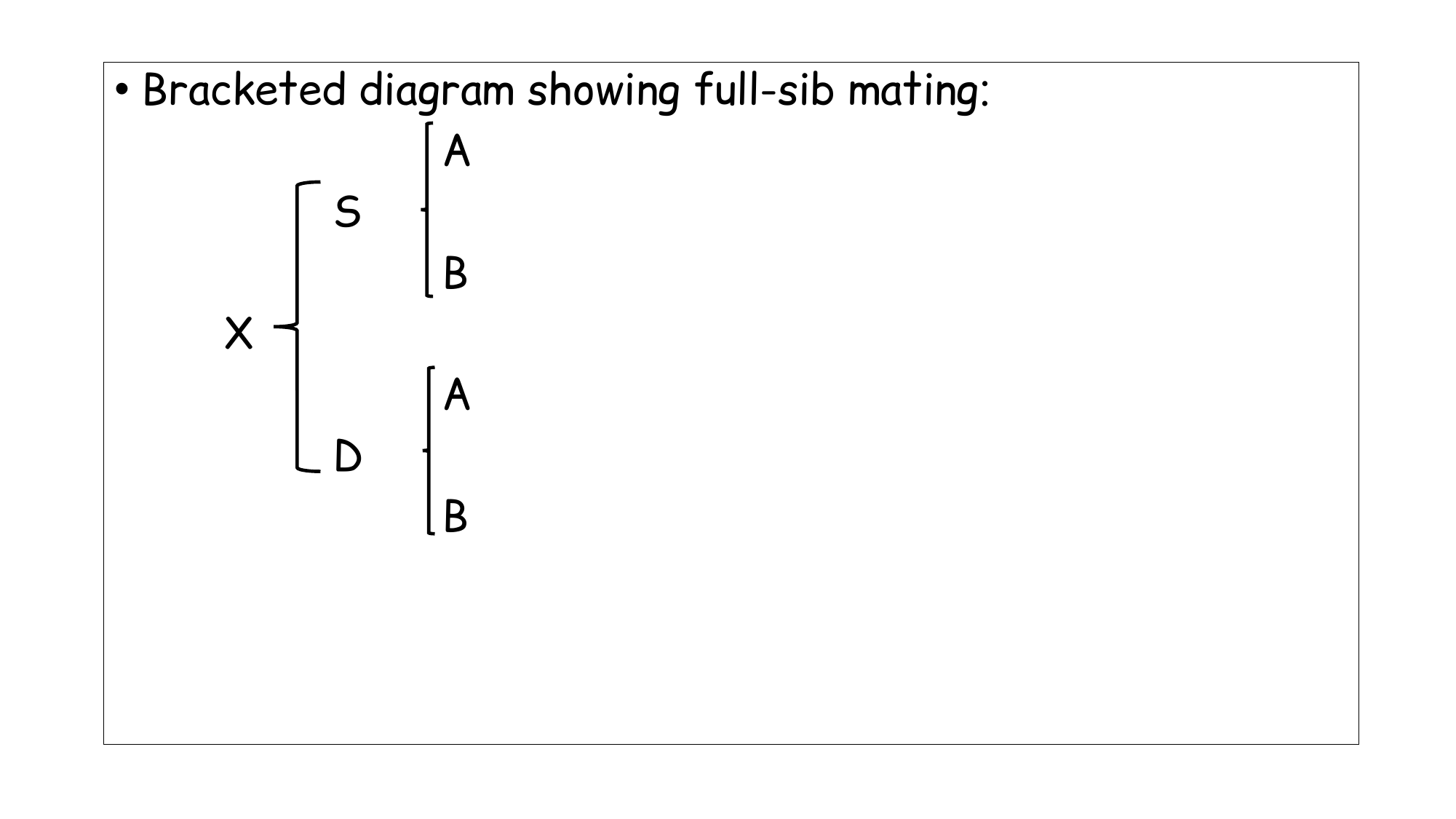

Bracketed diagram showing full-sib mating:
			A
		S
			B
	X
			A
		D
			B